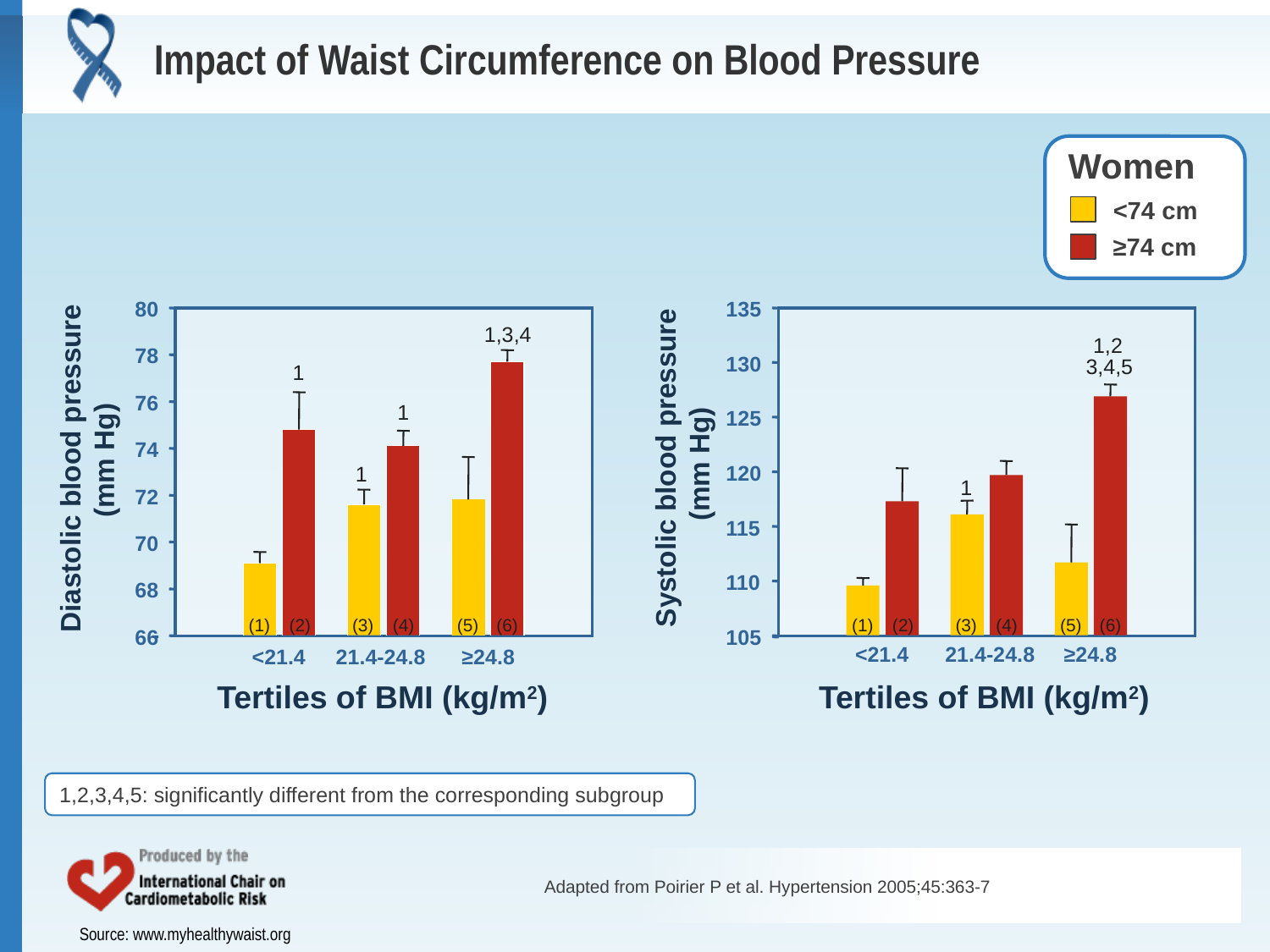

# Impact of Waist Circumference on Blood Pressure

Women
<74 cm

≥74 cm
80
135

1,3,4
1,2
3,4,5
78

130

1

76

1

125

Diastolic blood pressure
(mm Hg)

Systolic blood pressure
(mm Hg)

74

120
1

1

72

115

70

110
68

(1)
(2)
(3)
(4)
(5)
(6)
(1)
(2)
(3)
(4)
(5)
(6)
66
105

<21.4
21.4-24.8
≥24.8
<21.4
21.4-24.8
≥24.8
Tertiles of BMI (kg/m2)
Tertiles of BMI (kg/m2)
1,2,3,4,5: significantly different from the corresponding subgroup
Adapted from Poirier P et al. Hypertension 2005;45:363-7